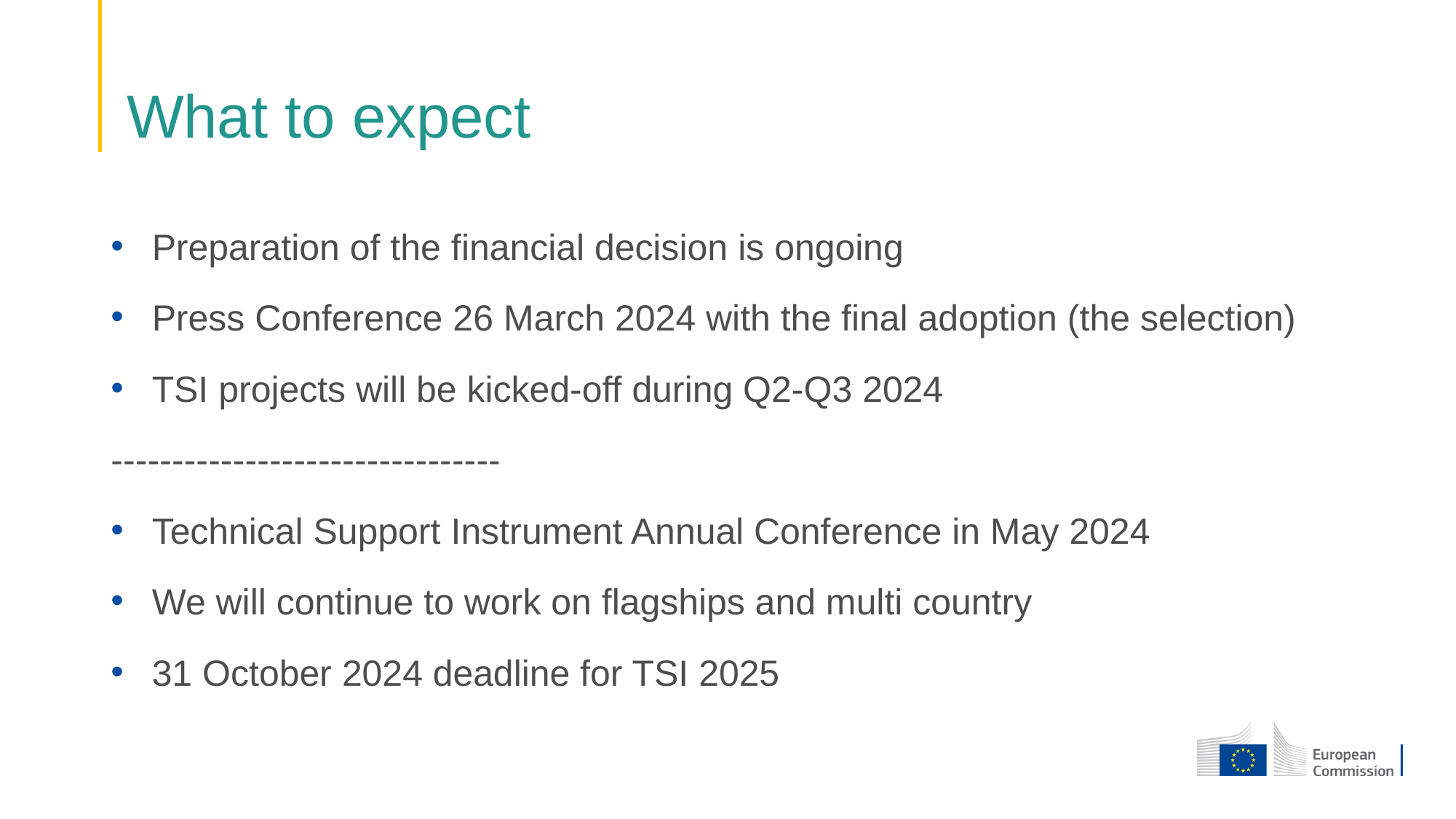

# What to expect
Preparation of the financial decision is ongoing
Press Conference 26 March 2024 with the final adoption (the selection)
TSI projects will be kicked-off during Q2-Q3 2024
--------------------------------
Technical Support Instrument Annual Conference in May 2024
We will continue to work on flagships and multi country
31 October 2024 deadline for TSI 2025